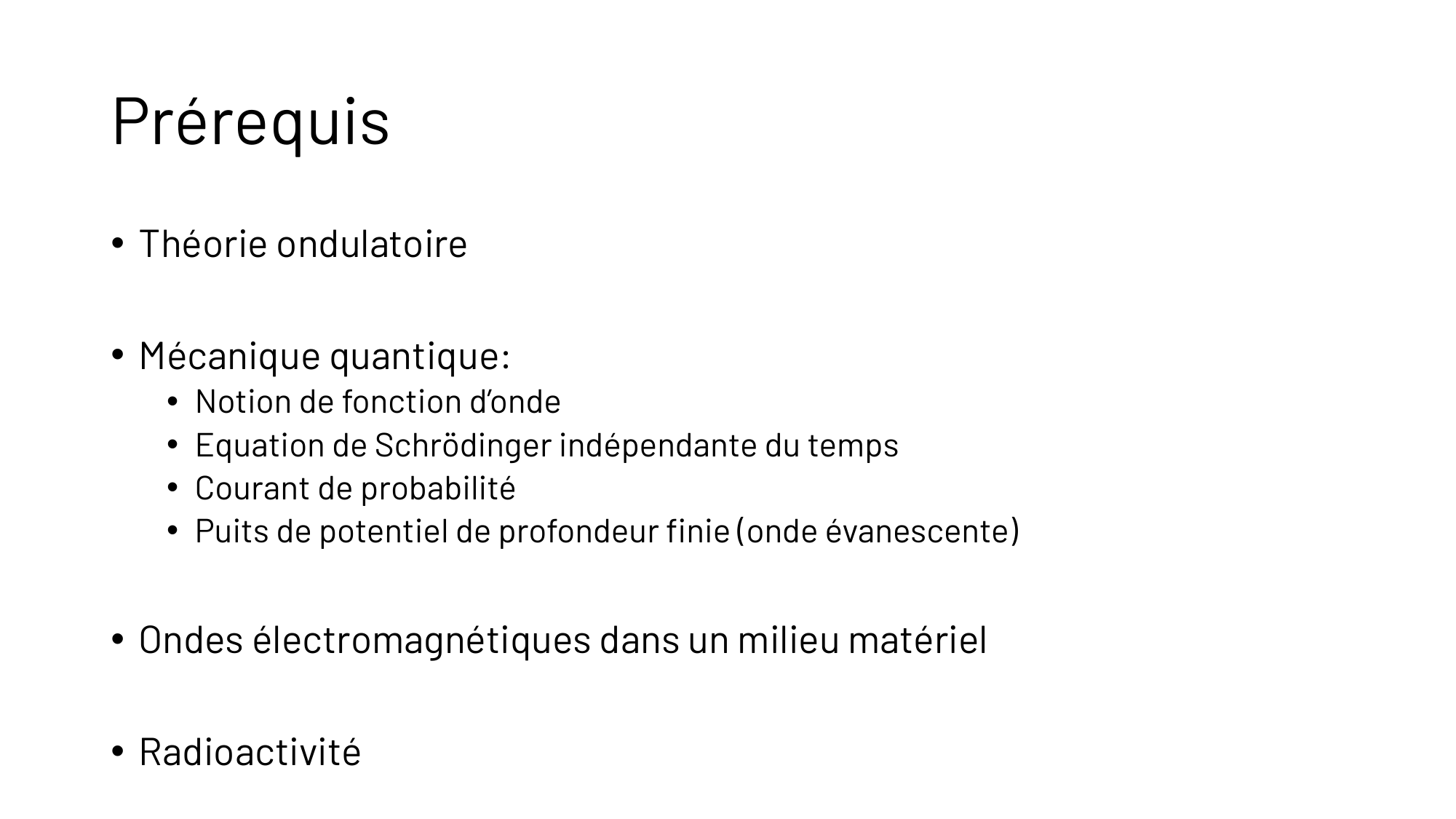

# Prérequis
Théorie ondulatoire

Mécanique quantique:
Notion de fonction d’onde
Equation de Schrödinger indépendante du temps
Courant de probabilité
Puits de potentiel de profondeur finie (onde évanescente)

Ondes électromagnétiques dans un milieu matériel

Radioactivité
2